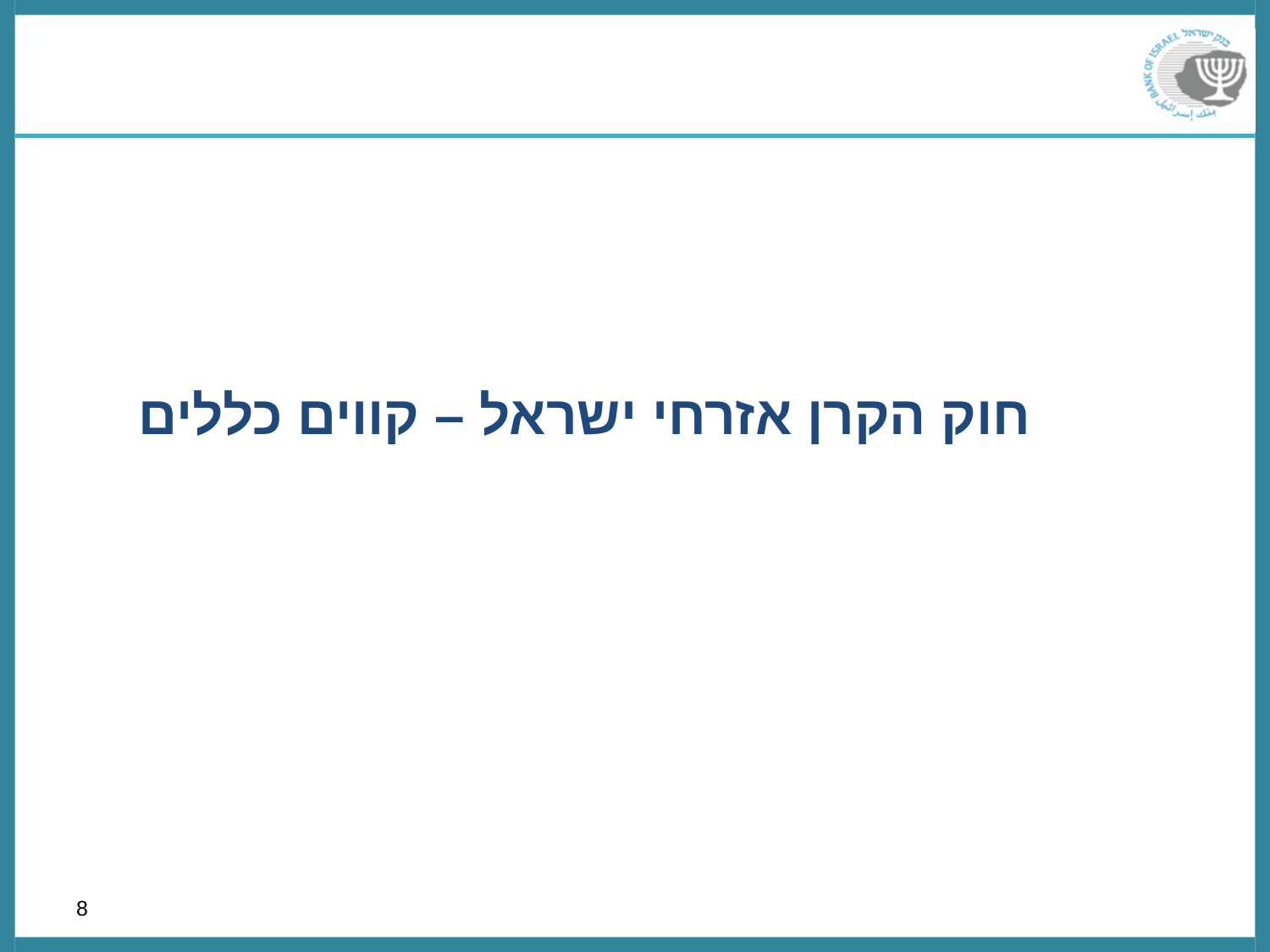

חוק הקרן אזרחי ישראל – קווים כללים
8